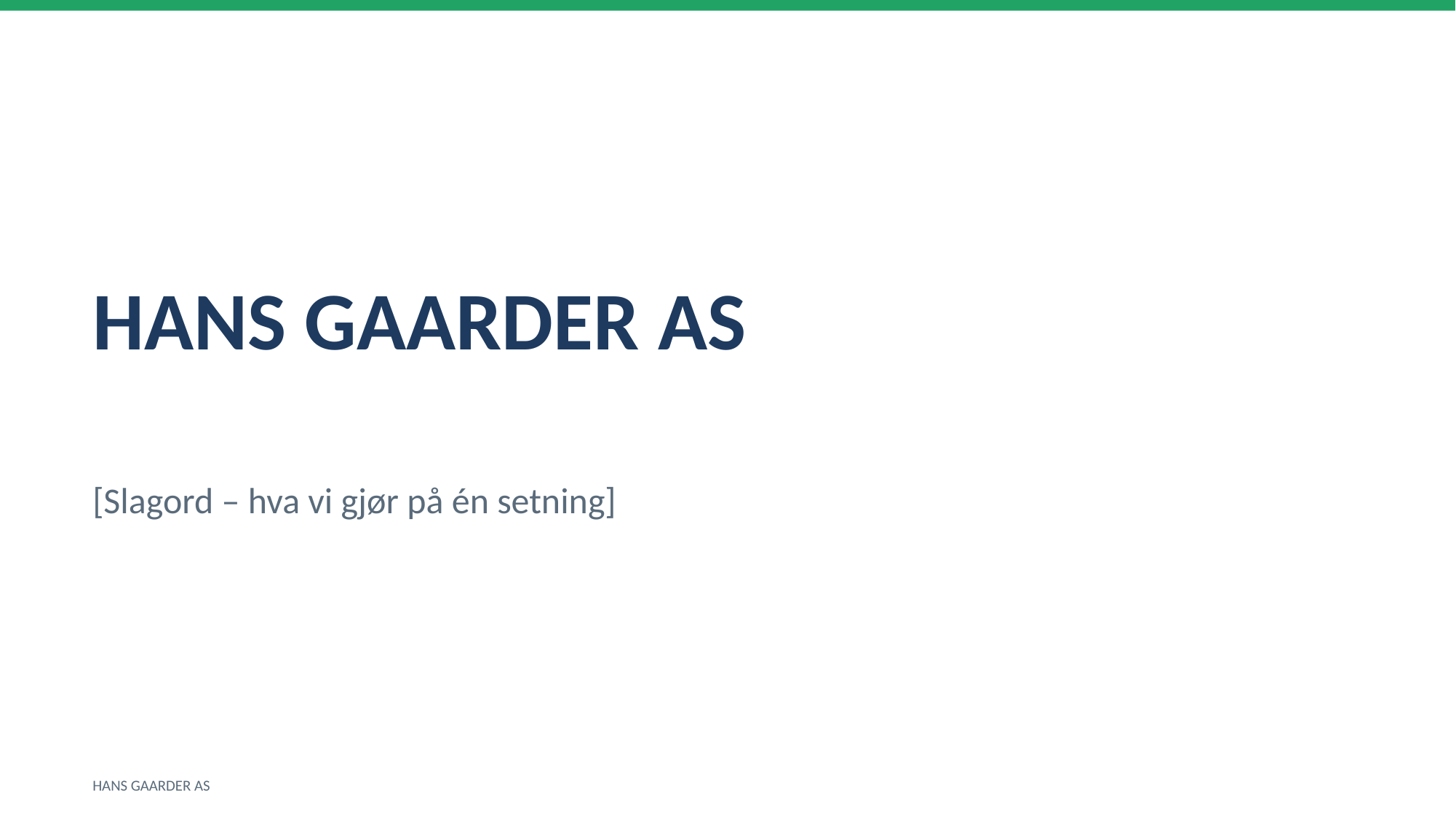

HANS GAARDER AS
[Slagord – hva vi gjør på én setning]
HANS GAARDER AS